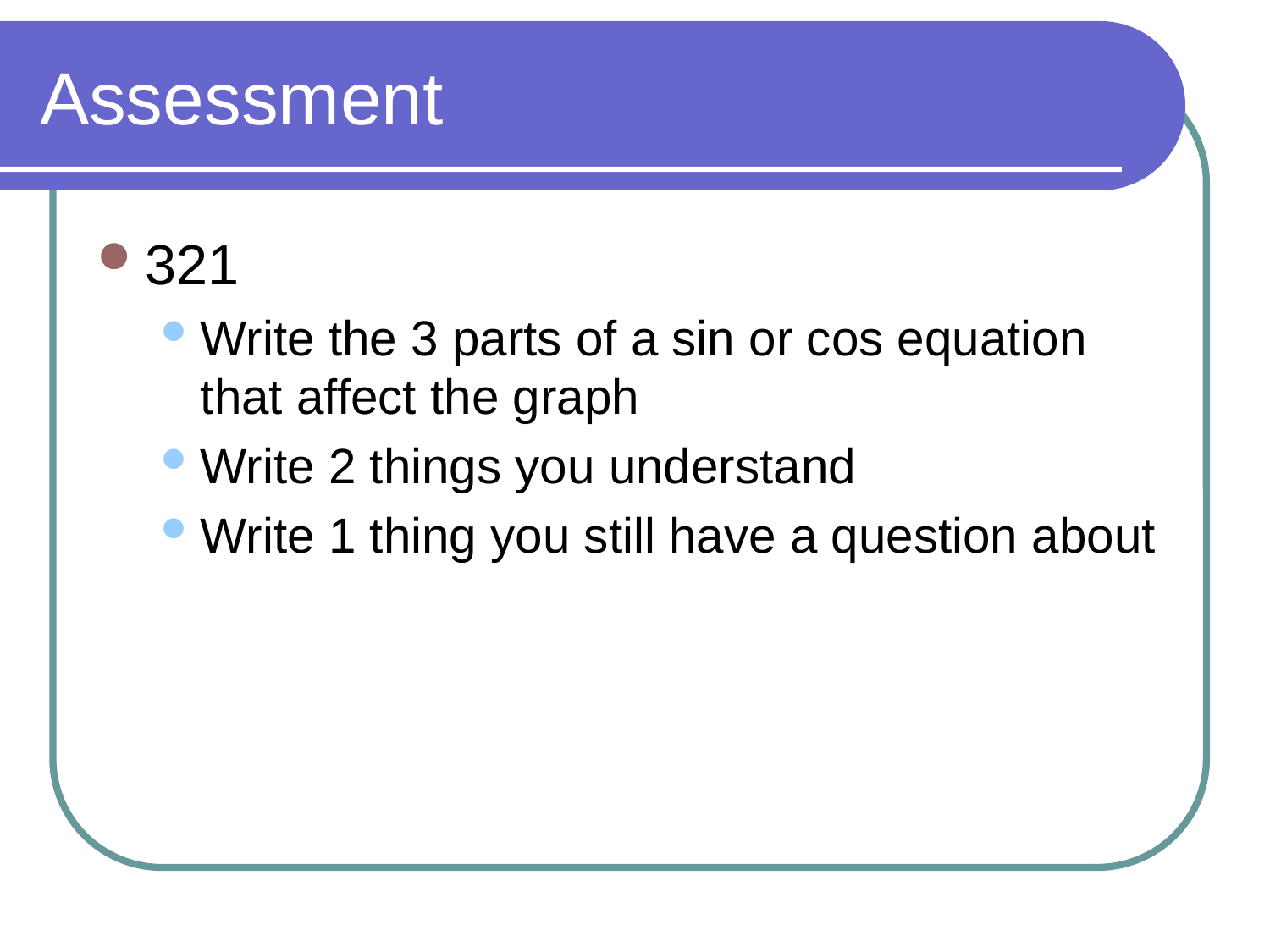

# Assessment
321
Write the 3 parts of a sin or cos equation that affect the graph
Write 2 things you understand
Write 1 thing you still have a question about